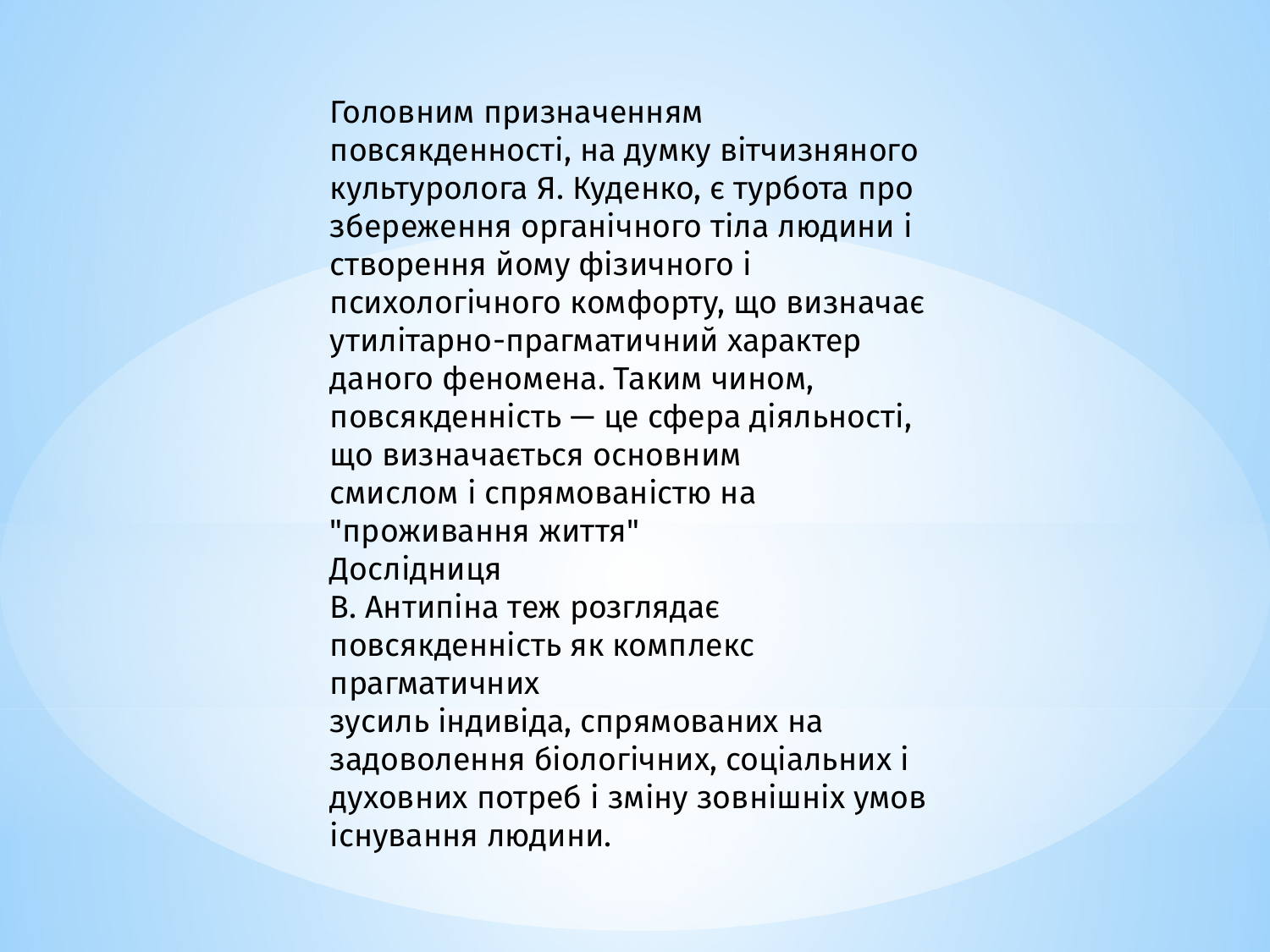

Головним призначенням повсякденності, на думку вітчизняного культуролога Я. Куденко, є турбота про збереження органічного тіла людини і
створення йому фізичного і психологічного комфорту, що визначає
утилітарно-прагматичний характер даного феномена. Таким чином,
повсякденність — це сфера діяльності, що визначається основним
смислом і спрямованістю на "проживання життя"
Дослідниця
В. Антипіна теж розглядає повсякденність як комплекс прагматичних
зусиль індивіда, спрямованих на задоволення біологічних, соціальних і
духовних потреб і зміну зовнішніх умов існування людини.